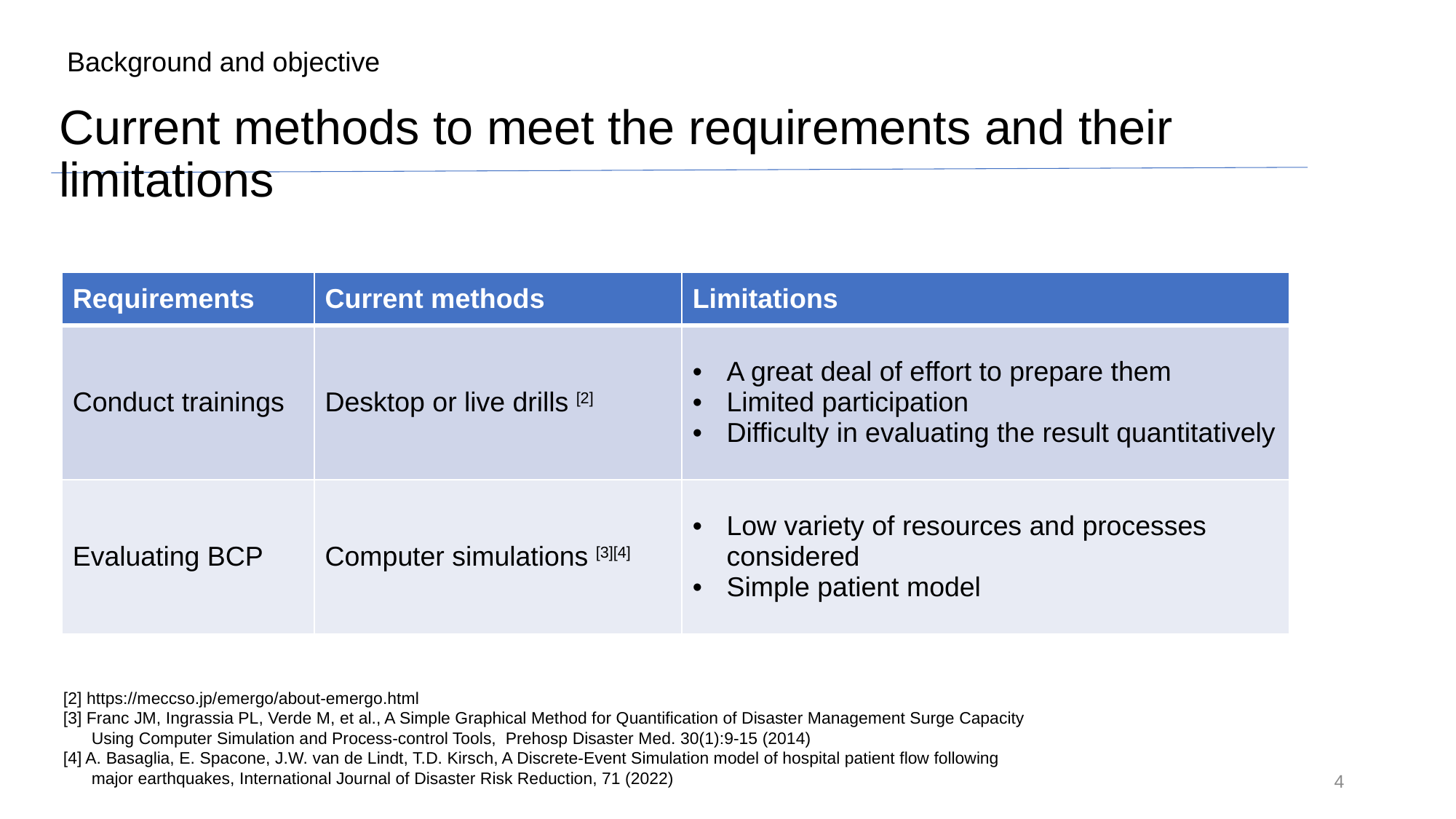

Background and objective

Current methods to meet the requirements and their limitations
| Requirements | Current methods | Limitations |
| --- | --- | --- |
| Conduct trainings | Desktop or live drills [2] | A great deal of effort to prepare them Limited participation Difficulty in evaluating the result quantitatively |
| Evaluating BCP | Computer simulations [3][4] | Low variety of resources and processes considered Simple patient model |
[2] https://meccso.jp/emergo/about-emergo.html
[3] Franc JM, Ingrassia PL, Verde M, et al., A Simple Graphical Method for Quantification of Disaster Management Surge Capacity
      Using Computer Simulation and Process-control Tools,  Prehosp Disaster Med. 30(1):9-15 (2014)
[4] A. Basaglia, E. Spacone, J.W. van de Lindt, T.D. Kirsch, A Discrete-Event Simulation model of hospital patient flow following
      major earthquakes, International Journal of Disaster Risk Reduction, 71 (2022)
4